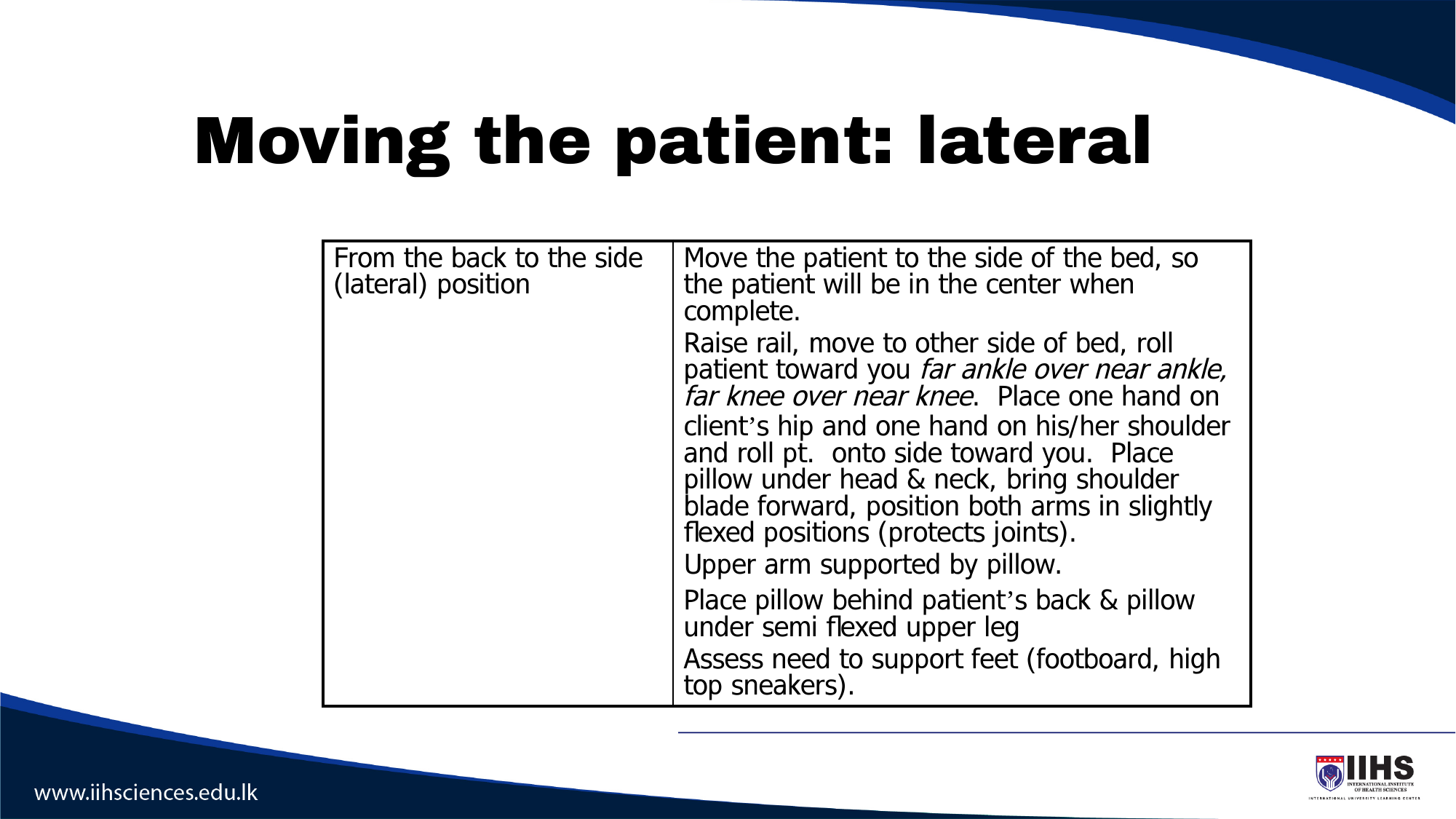

# Moving the patient: lateral
| From the back to the side (lateral) position | Move the patient to the side of the bed, so the patient will be in the center when complete. Raise rail, move to other side of bed, roll patient toward you far ankle over near ankle, far knee over near knee. Place one hand on client’s hip and one hand on his/her shoulder and roll pt. onto side toward you. Place pillow under head & neck, bring shoulder blade forward, position both arms in slightly flexed positions (protects joints). Upper arm supported by pillow. Place pillow behind patient’s back & pillow under semi flexed upper leg Assess need to support feet (footboard, high top sneakers). |
| --- | --- |